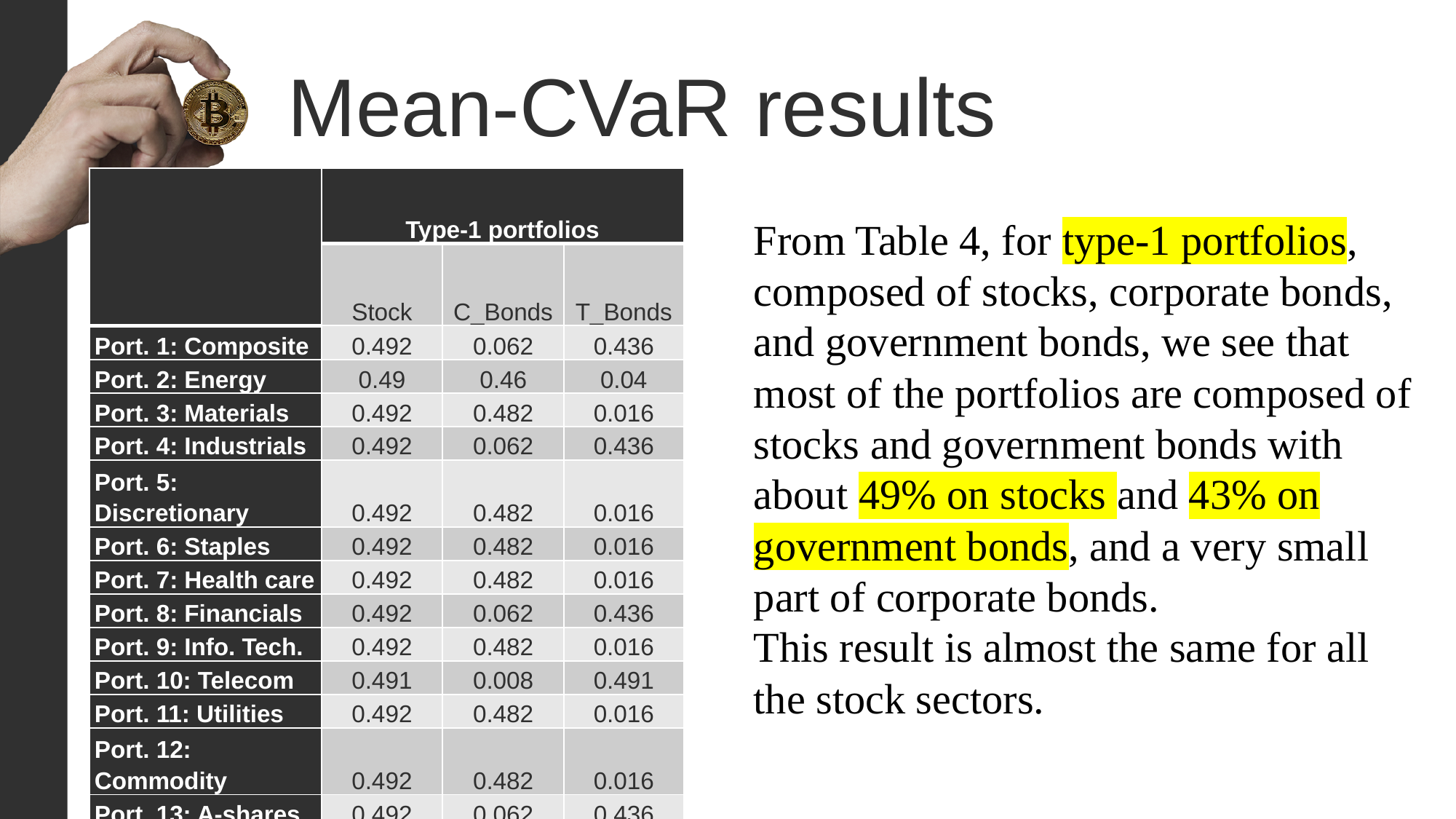

Mean-CVaR results
|  | Type-1 portfolios |  |  |
| --- | --- | --- | --- |
|  | Stock | C\_Bonds | T\_Bonds |
| Port. 1: Composite | 0.492 | 0.062 | 0.436 |
| Port. 2: Energy | 0.49 | 0.46 | 0.04 |
| Port. 3: Materials | 0.492 | 0.482 | 0.016 |
| Port. 4: Industrials | 0.492 | 0.062 | 0.436 |
| Port. 5: Discretionary | 0.492 | 0.482 | 0.016 |
| Port. 6: Staples | 0.492 | 0.482 | 0.016 |
| Port. 7: Health care | 0.492 | 0.482 | 0.016 |
| Port. 8: Financials | 0.492 | 0.062 | 0.436 |
| Port. 9: Info. Tech. | 0.492 | 0.482 | 0.016 |
| Port. 10: Telecom | 0.491 | 0.008 | 0.491 |
| Port. 11: Utilities | 0.492 | 0.482 | 0.016 |
| Port. 12: Commodity | 0.492 | 0.482 | 0.016 |
| Port. 13: A-shares | 0.492 | 0.062 | 0.436 |
| Port. 14: B-shares | 0.492 | 0.062 | 0.436 |
From Table 4, for type-1 portfolios, composed of stocks, corporate bonds, and government bonds, we see that most of the portfolios are composed of stocks and government bonds with about 49% on stocks and 43% on government bonds, and a very small part of corporate bonds.
This result is almost the same for all the stock sectors.